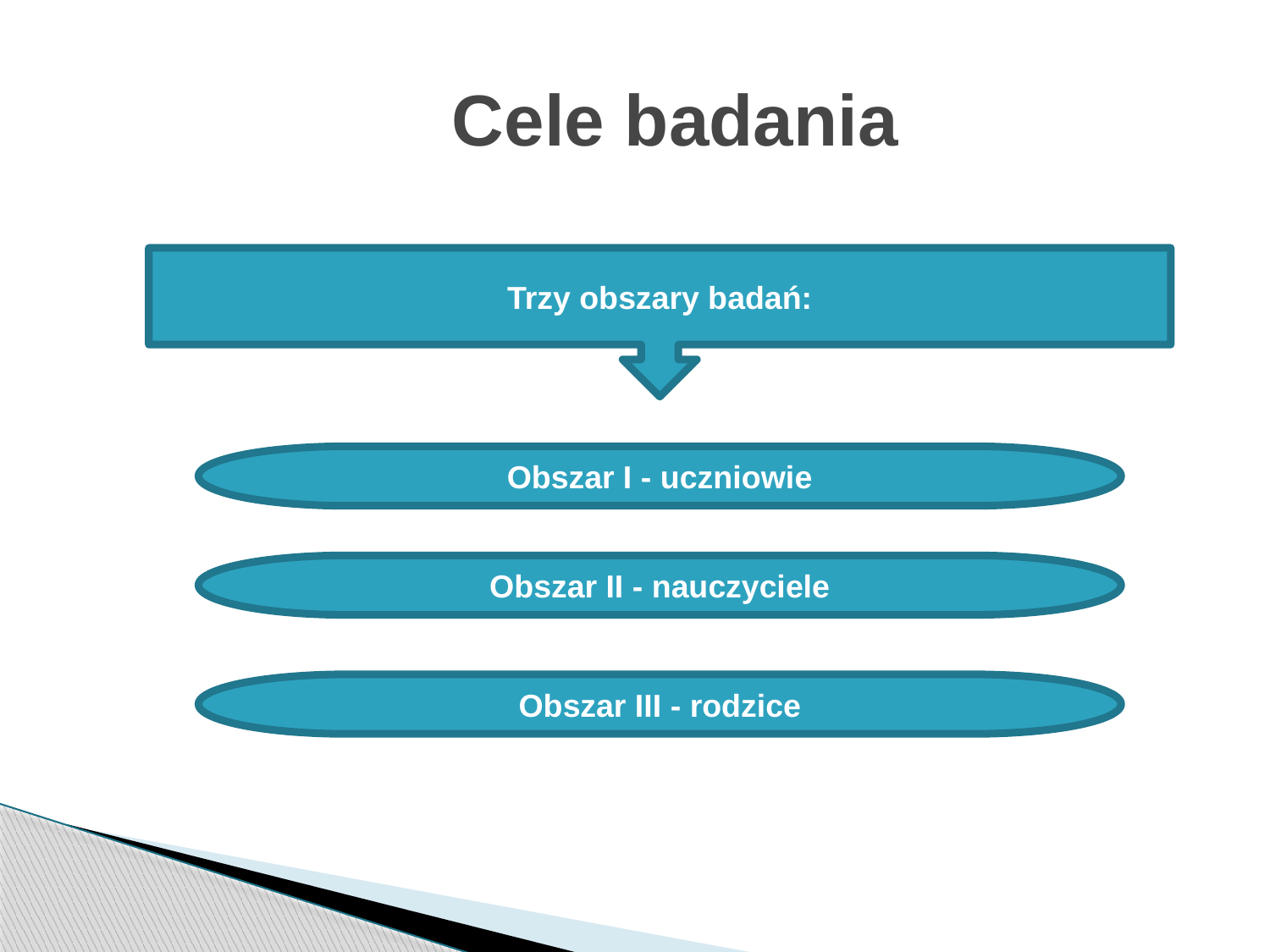

# Cele badania
Trzy obszary badań:
Obszar I - uczniowie
Obszar II - nauczyciele
Obszar III - rodzice